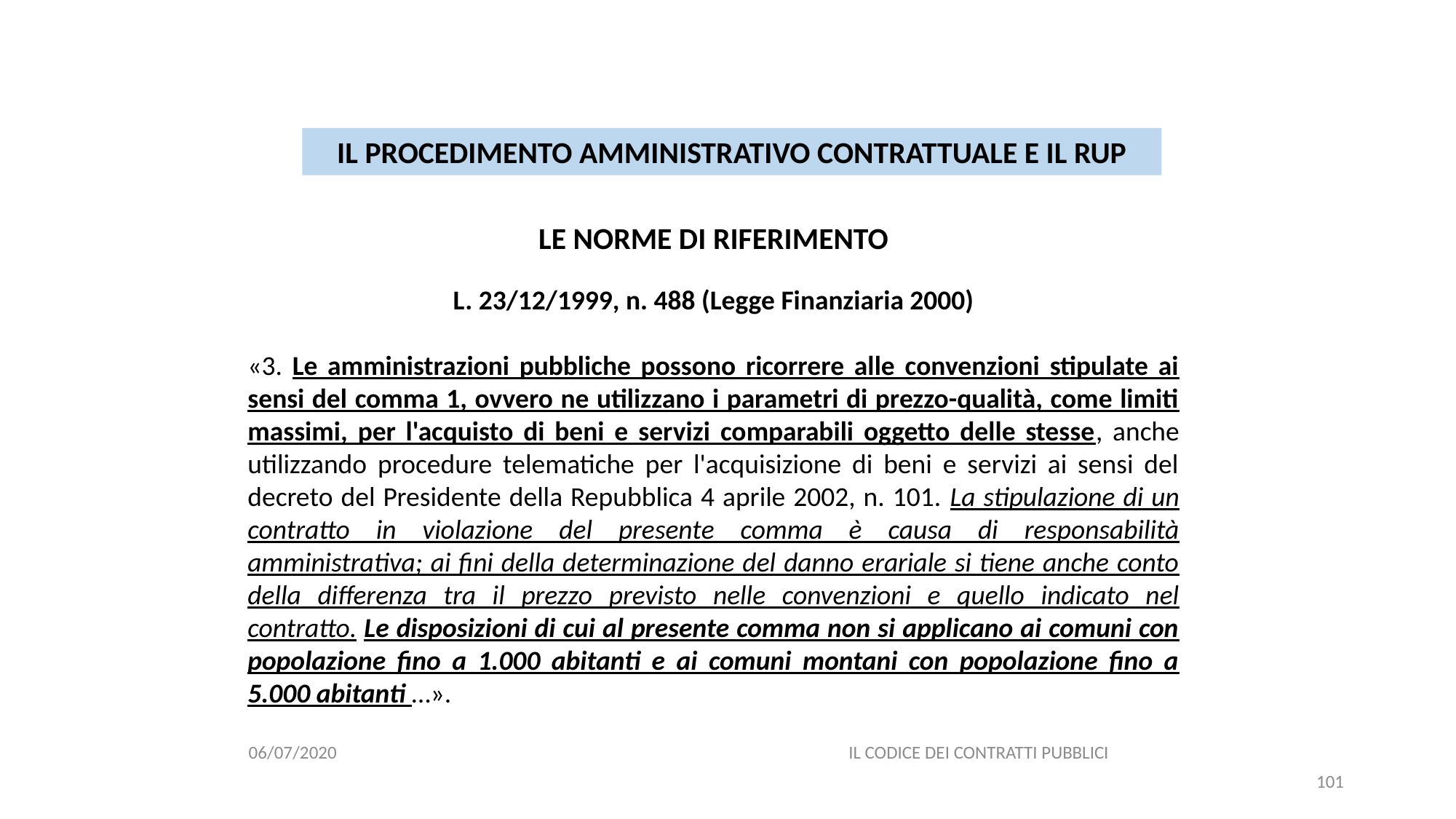

#
IL PROCEDIMENTO AMMINISTRATIVO CONTRATTUALE E IL RUP
LE NORME DI RIFERIMENTO
L. 23/12/1999, n. 488 (Legge Finanziaria 2000)

«3. Le amministrazioni pubbliche possono ricorrere alle convenzioni stipulate ai sensi del comma 1, ovvero ne utilizzano i parametri di prezzo-qualità, come limiti massimi, per l'acquisto di beni e servizi comparabili oggetto delle stesse, anche utilizzando procedure telematiche per l'acquisizione di beni e servizi ai sensi del decreto del Presidente della Repubblica 4 aprile 2002, n. 101. La stipulazione di un contratto in violazione del presente comma è causa di responsabilità amministrativa; ai fini della determinazione del danno erariale si tiene anche conto della differenza tra il prezzo previsto nelle convenzioni e quello indicato nel contratto. Le disposizioni di cui al presente comma non si applicano ai comuni con popolazione fino a 1.000 abitanti e ai comuni montani con popolazione fino a 5.000 abitanti …».

06/07/2020
IL CODICE DEI CONTRATTI PUBBLICI
101